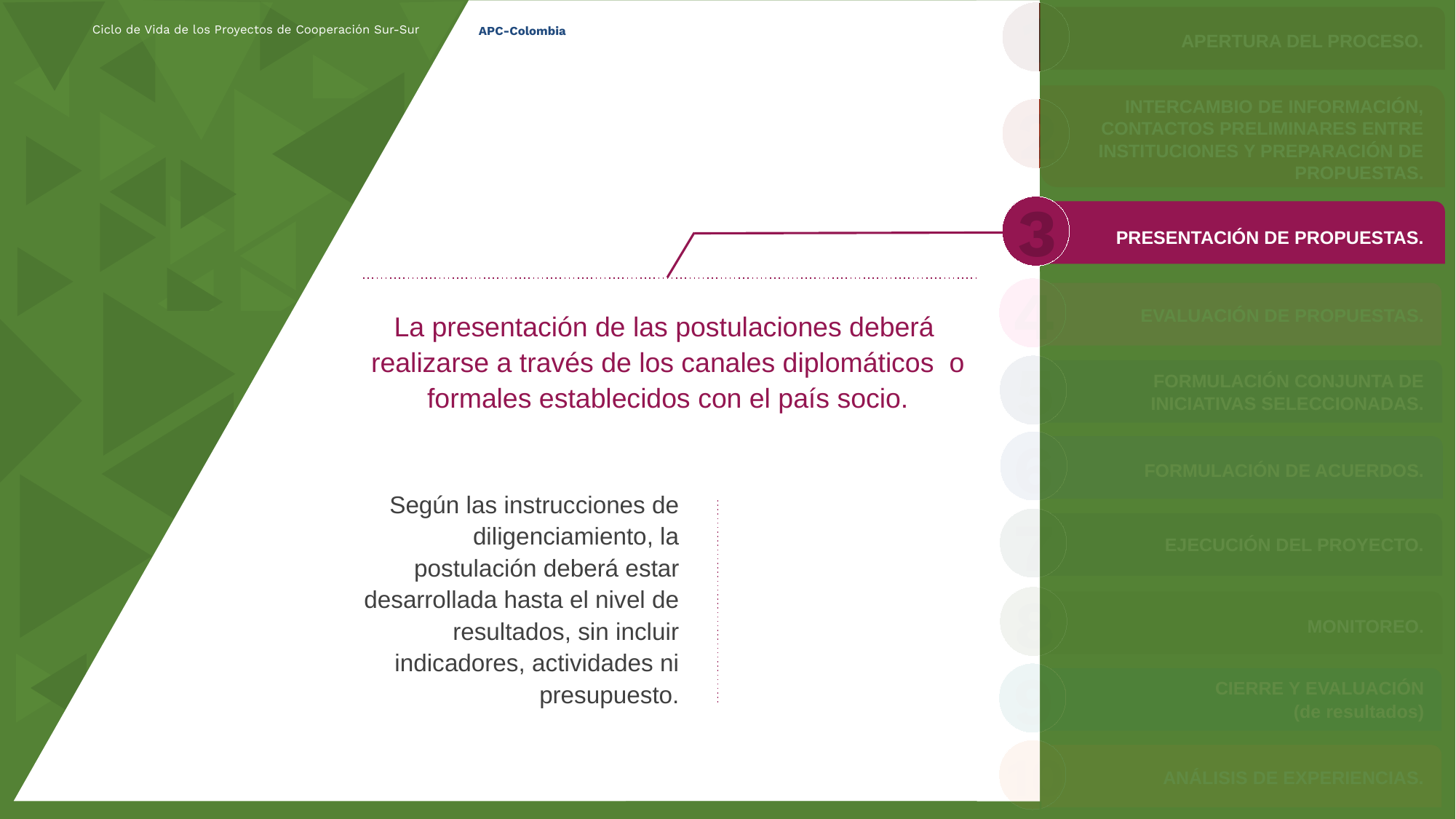

1

Ciclo de Vida de los Proyectos de Cooperación Sur-Sur
APC-Colombia
APERTURA DEL PROCESO.

2

INTERCAMBIO DE INFORMACIÓN, CONTACTOS PRELIMINARES ENTRE INSTITUCIONES Y PREPARACIÓN DE PROPUESTAS.

3

PRESENTACIÓN DE PROPUESTAS.

4

EVALUACIÓN DE PROPUESTAS.
La presentación de las postulaciones deberá  realizarse a través de los canales diplomáticos  o formales establecidos con el país socio.

5

FORMULACIÓN CONJUNTA DE INICIATIVAS SELECCIONADAS.

6

FORMULACIÓN DE ACUERDOS.

Según las instrucciones de diligenciamiento, la postulación deberá estar desarrollada hasta el nivel de resultados, sin incluir indicadores, actividades ni presupuesto.

7

EJECUCIÓN DEL PROYECTO.

8

MONITOREO.
9

CIERRE Y EVALUACIÓN
(de resultados)
10

ANÁLISIS DE EXPERIENCIAS.